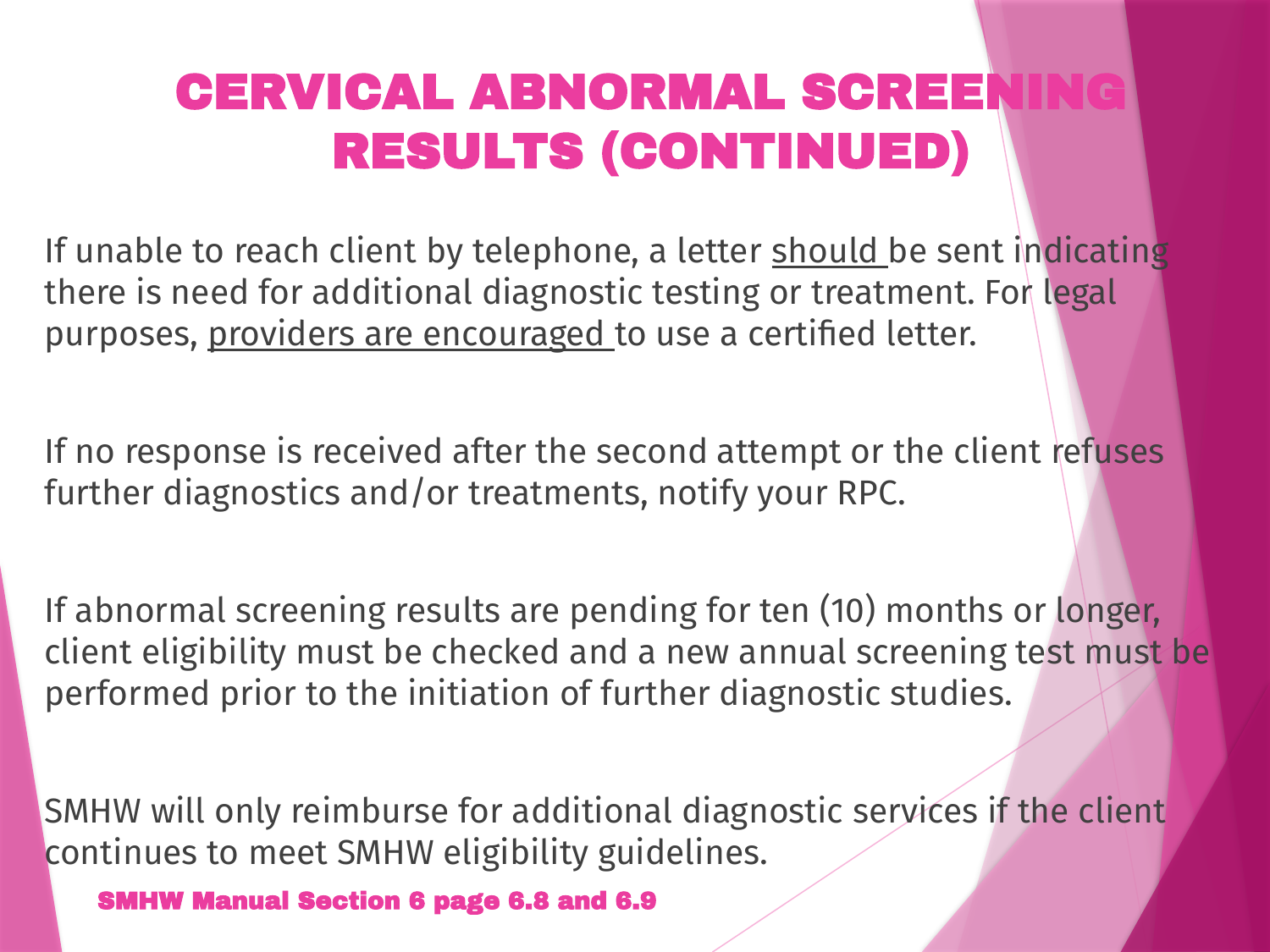

# CERVICAL ABNORMAL SCREENING RESULTS (CONTINUED)
If unable to reach client by telephone, a letter should be sent indicating there is need for additional diagnostic testing or treatment. For legal purposes, providers are encouraged to use a certified letter.

If no response is received after the second attempt or the client refuses further diagnostics and/or treatments, notify your RPC.

If abnormal screening results are pending for ten (10) months or longer, client eligibility must be checked and a new annual screening test must be performed prior to the initiation of further diagnostic studies.

SMHW will only reimburse for additional diagnostic services if the client continues to meet SMHW eligibility guidelines.
SMHW Manual Section 6 page 6.8 and 6.9